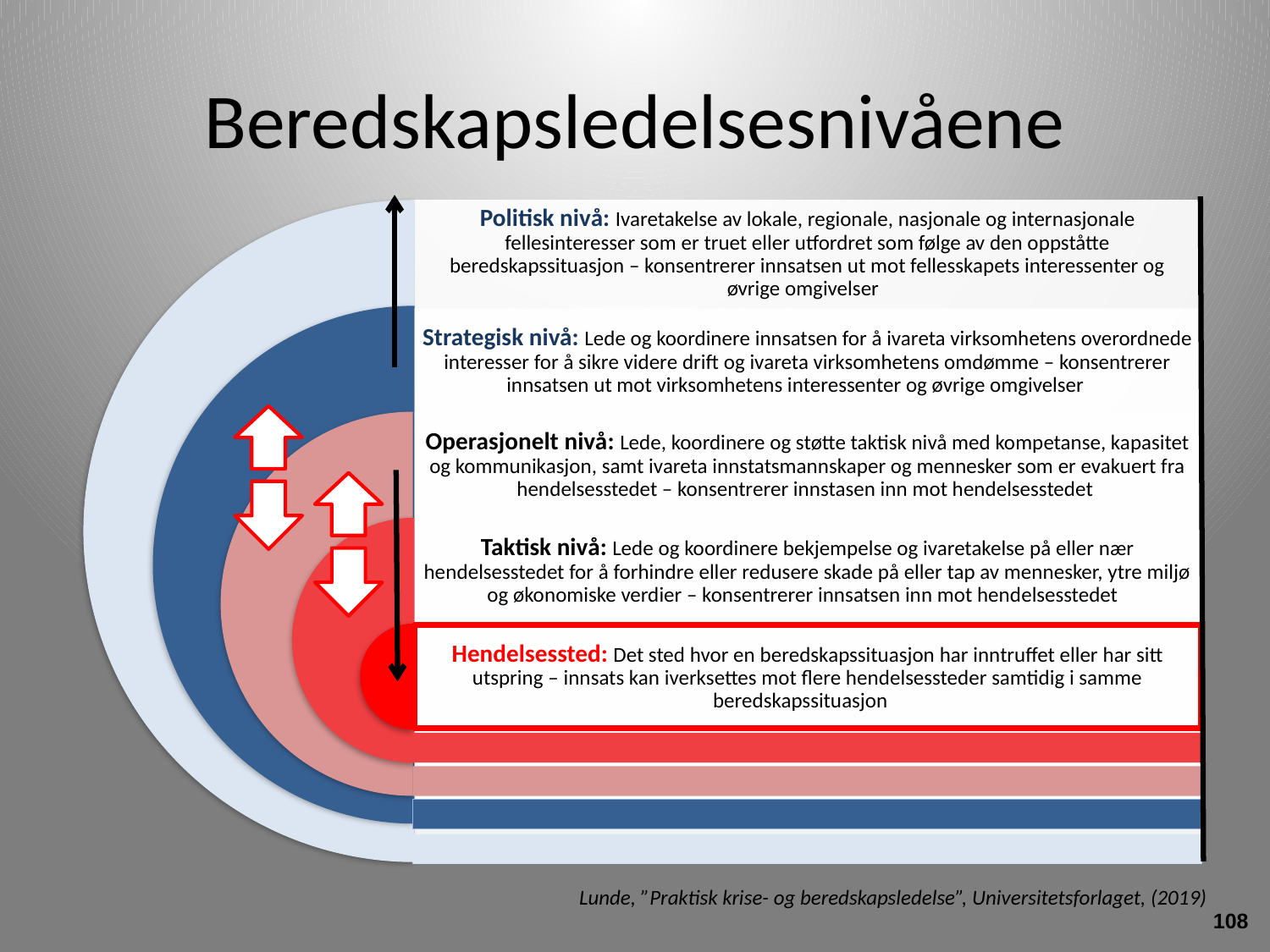

# Beredskapsledelsesnivåene
Politisk nivå: Ivaretakelse av lokale, regionale, nasjonale og internasjonale fellesinteresser som er truet eller utfordret som følge av den oppståtte beredskapssituasjon – konsentrerer innsatsen ut mot fellesskapets interessenter og øvrige omgivelser
Strategisk nivå: Lede og koordinere innsatsen for å ivareta virksomhetens overordnede interesser for å sikre videre drift og ivareta virksomhetens omdømme – konsentrerer innsatsen ut mot virksomhetens interessenter og øvrige omgivelser
Operasjonelt nivå: Lede, koordinere og støtte taktisk nivå med kompetanse, kapasitet og kommunikasjon, samt ivareta innstatsmannskaper og mennesker som er evakuert fra hendelsesstedet – konsentrerer innstasen inn mot hendelsesstedet
Taktisk nivå: Lede og koordinere bekjempelse og ivaretakelse på eller nær hendelsesstedet for å forhindre eller redusere skade på eller tap av mennesker, ytre miljø og økonomiske verdier – konsentrerer innsatsen inn mot hendelsesstedet
Hendelsessted: Det sted hvor en beredskapssituasjon har inntruffet eller har sitt utspring – innsats kan iverksettes mot flere hendelsessteder samtidig i samme beredskapssituasjon

Lunde, ”Praktisk krise- og beredskapsledelse”, Universitetsforlaget, (2019)
108